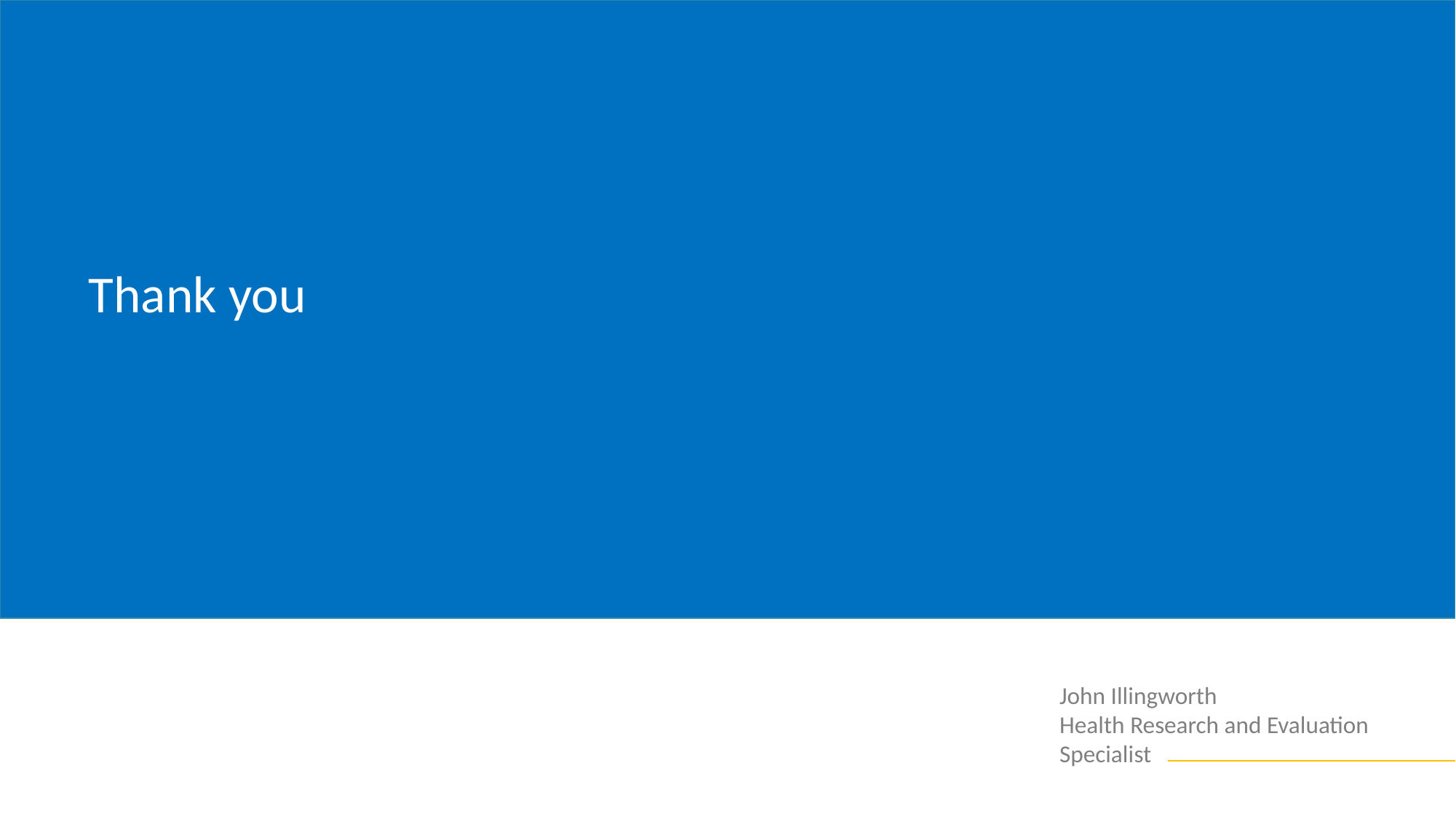

Thank you

john.illingworth14@imperial.ac.uk
07986 289822
John Illingworth
Health Research and Evaluation
Specialist